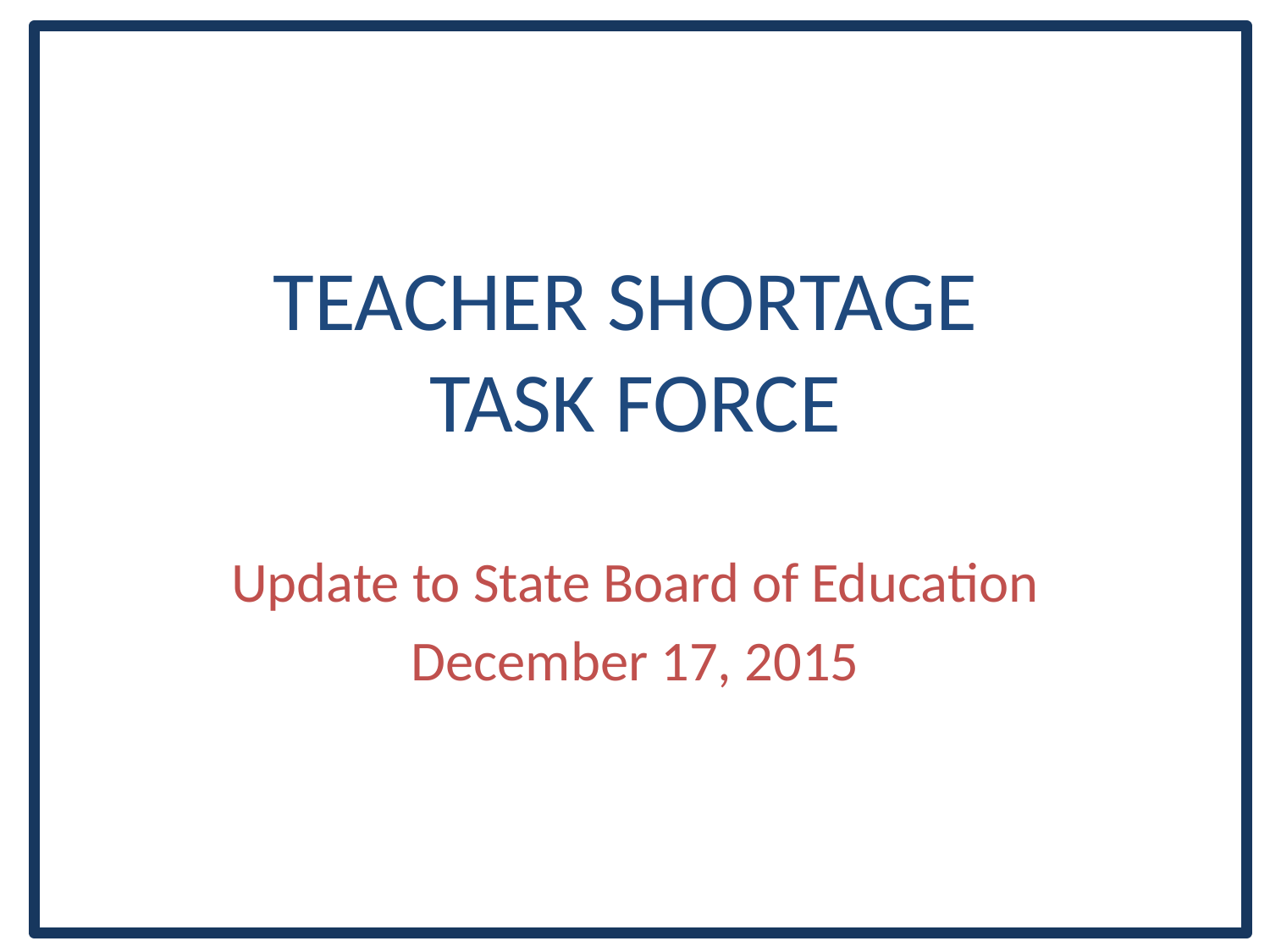

# Teacher Shortage Task Force
Update to State Board of Education
December 17, 2015